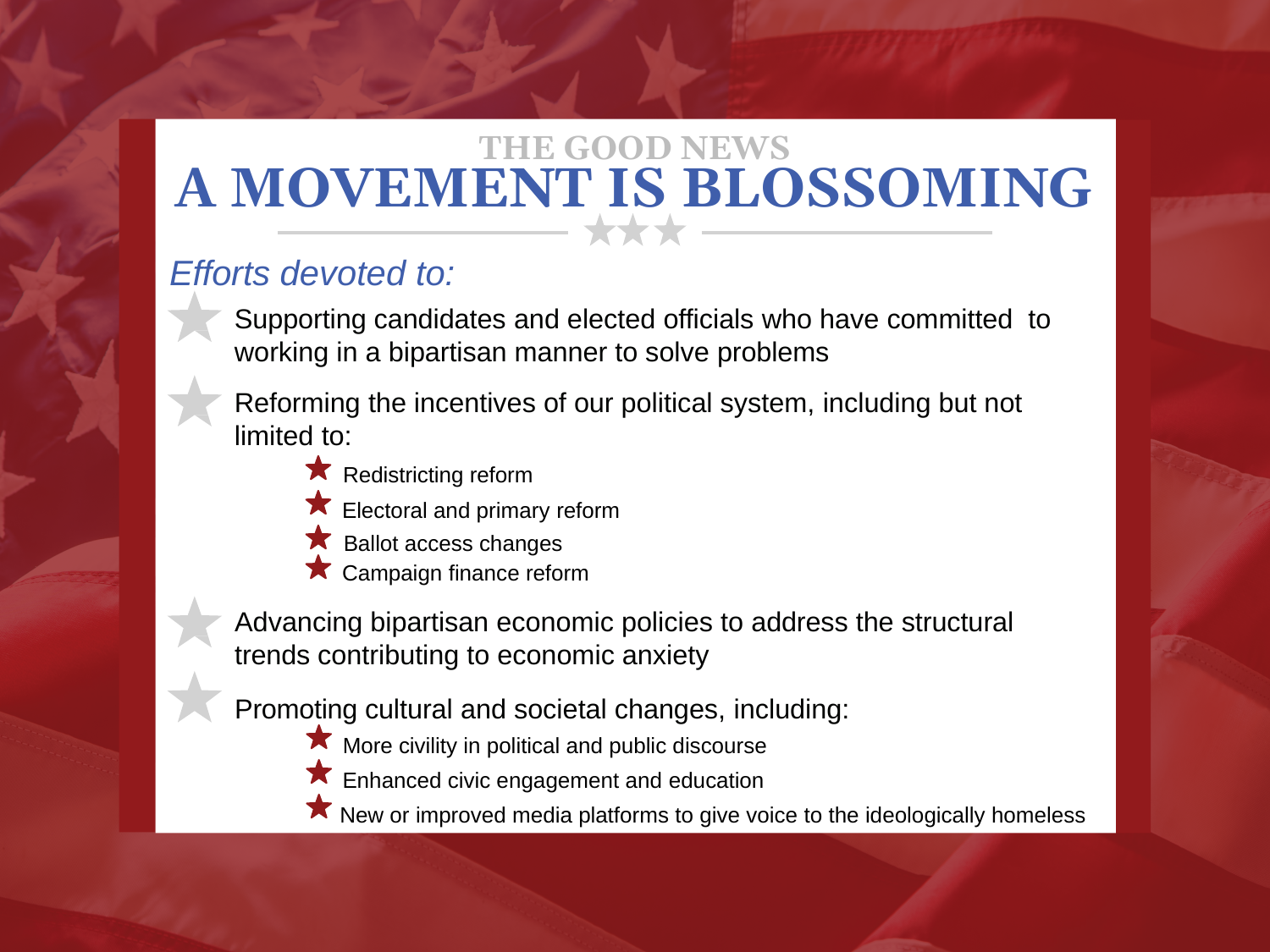

THE GOOD NEWS
# A MOVEMENT IS BLOSSOMING

Efforts devoted to:

Supporting candidates and elected officials who have committed  to working in a bipartisan manner to solve problems

Reforming the incentives of our political system, including but not  limited to:
Redistricting reform

Electoral and primary reform

Ballot access changes

Campaign finance reform

Advancing bipartisan economic policies to address the structural  trends contributing to economic anxiety

Promoting cultural and societal changes, including:

More civility in political and public discourse

Enhanced civic engagement and education
New or improved media platforms to give voice to the ideologically homeless